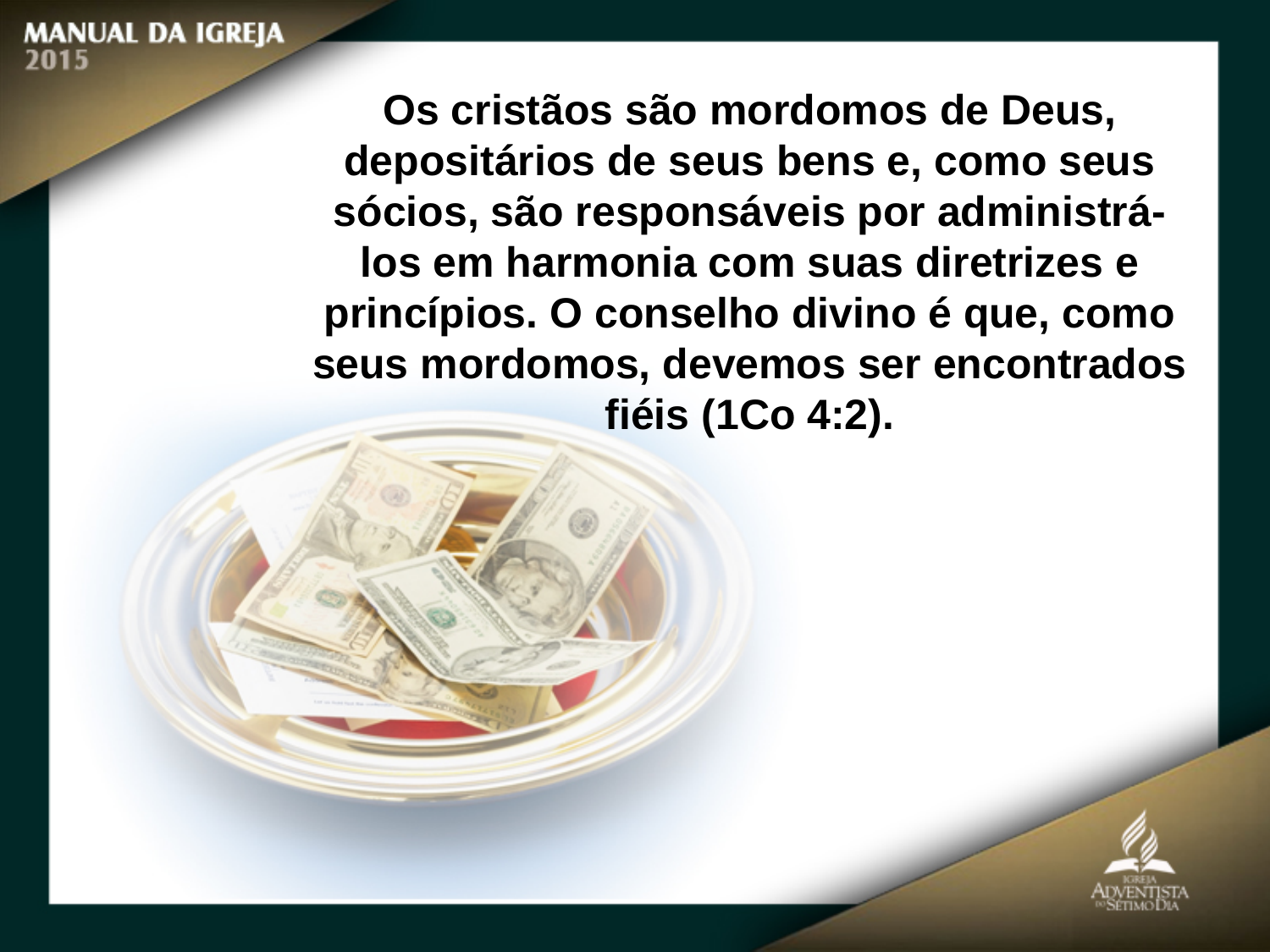

Os cristãos são mordomos de Deus, depositários de seus bens e, como seus
sócios, são responsáveis por administrá-los em harmonia com suas diretrizes e
princípios. O conselho divino é que, como seus mordomos, devemos ser encontrados
fiéis (1Co 4:2).